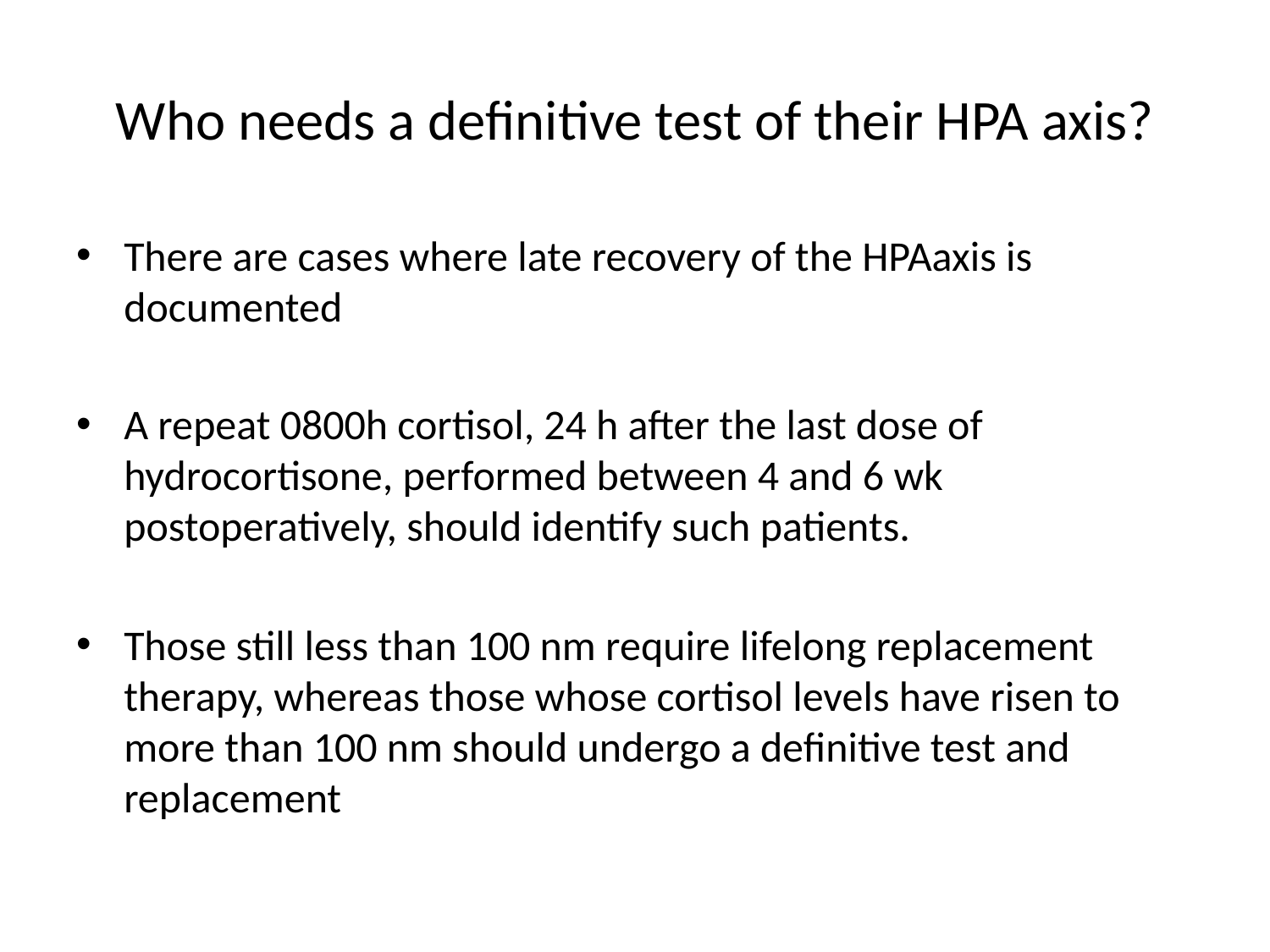

# Who needs a definitive test of their HPA axis?
There are cases where late recovery of the HPAaxis is documented

A repeat 0800h cortisol, 24 h after the last dose of hydrocortisone, performed between 4 and 6 wk postoperatively, should identify such patients.

Those still less than 100 nm require lifelong replacement therapy, whereas those whose cortisol levels have risen to more than 100 nm should undergo a definitive test and replacement